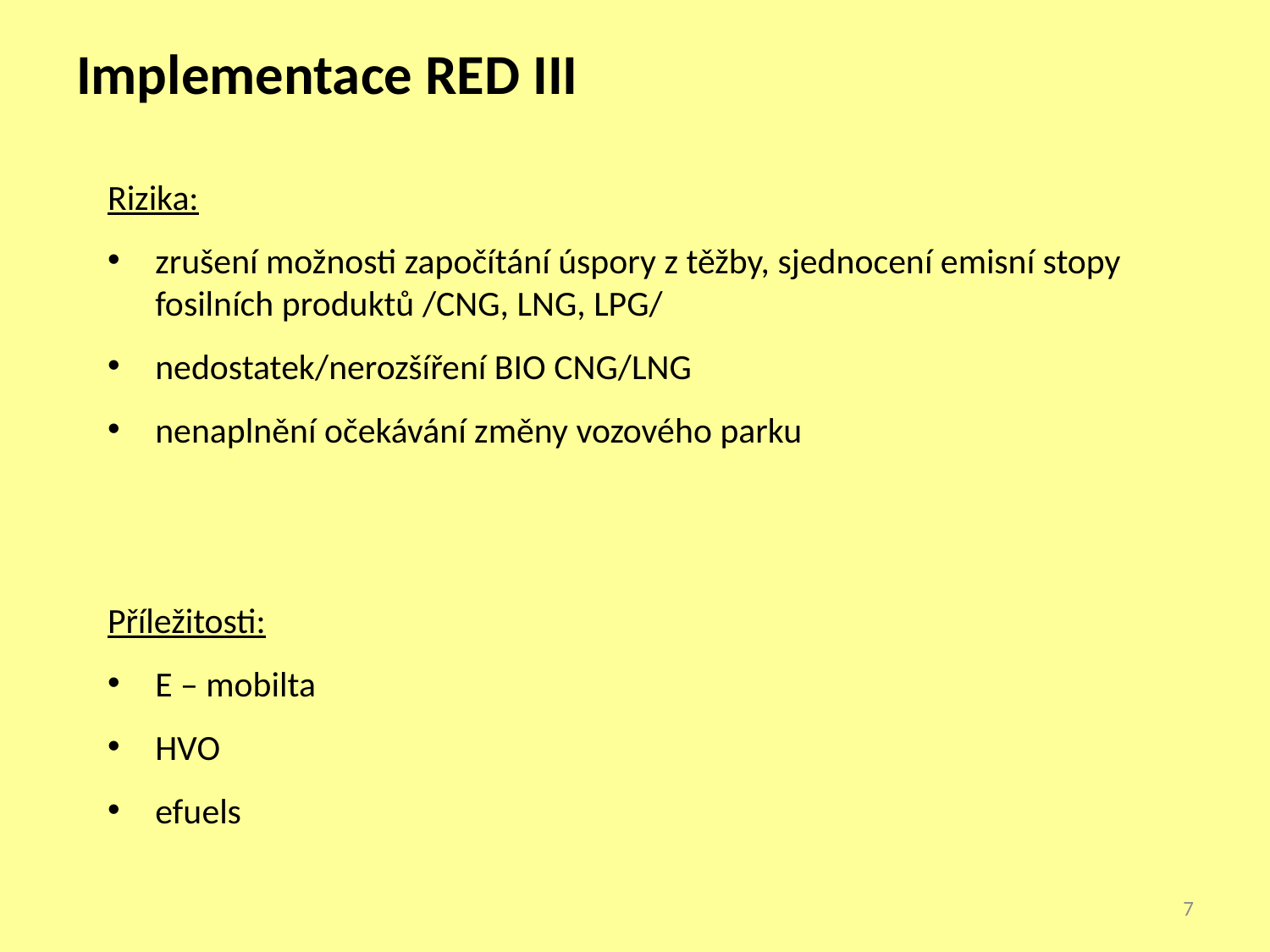

# Implementace RED III

Rizika:
zrušení možnosti započítání úspory z těžby, sjednocení emisní stopy fosilních produktů /CNG, LNG, LPG/
nedostatek/nerozšíření BIO CNG/LNG
nenaplnění očekávání změny vozového parku

Příležitosti:
E – mobilta
HVO
efuels

7